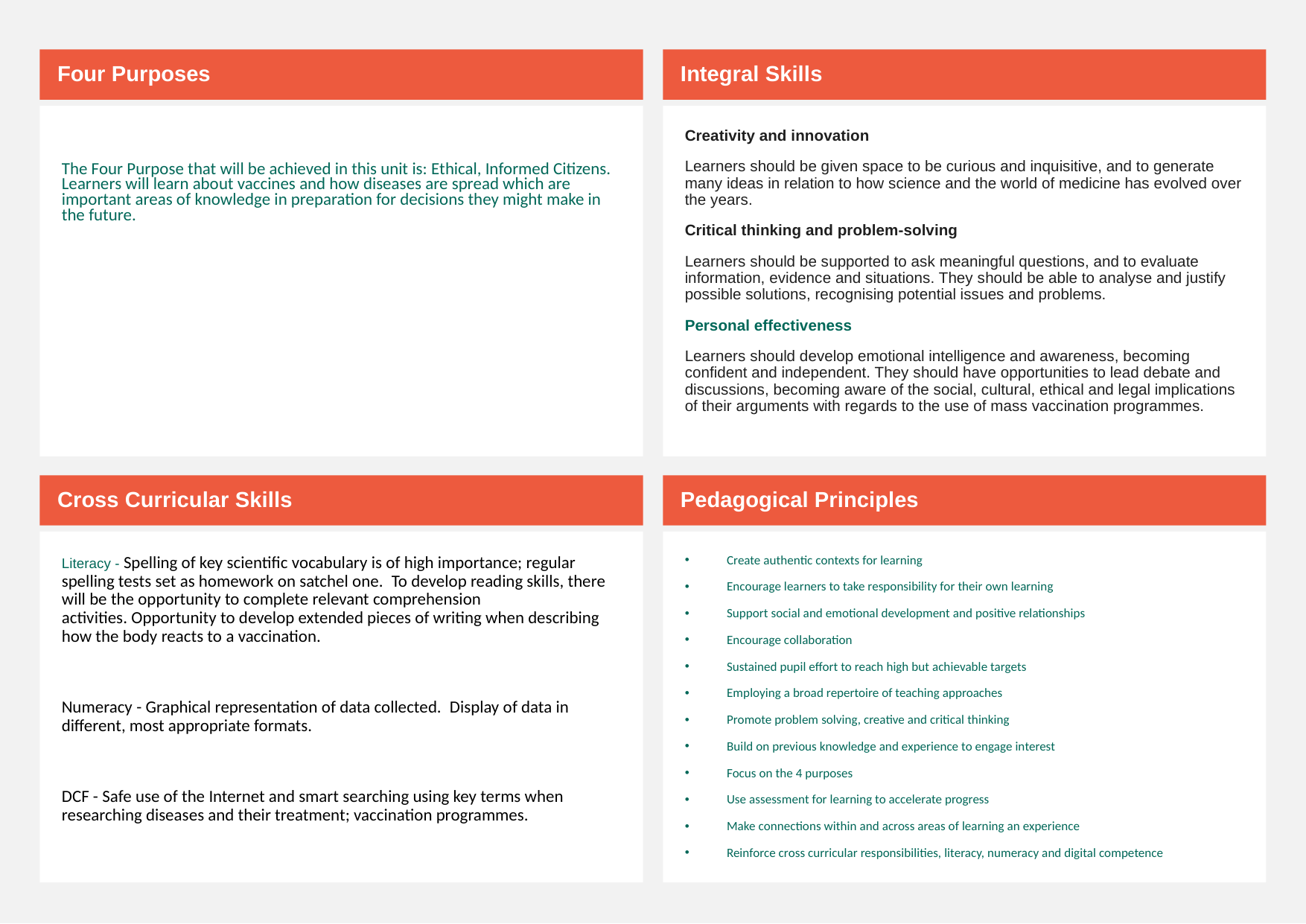

Four Purposes
Integral Skills

The Four Purpose that will be achieved in this unit is: Ethical, Informed Citizens. Learners will learn about vaccines and how diseases are spread which are important areas of knowledge in preparation for decisions they might make in the future.

Creativity and innovation
Learners should be given space to be curious and inquisitive, and to generate many ideas in relation to how science and the world of medicine has evolved over the years.
Critical thinking and problem-solving
Learners should be supported to ask meaningful questions, and to evaluate information, evidence and situations. They should be able to analyse and justify possible solutions, recognising potential issues and problems.
Personal effectiveness
Learners should develop emotional intelligence and awareness, becoming confident and independent. They should have opportunities to lead debate and discussions, becoming aware of the social, cultural, ethical and legal implications of their arguments with regards to the use of mass vaccination programmes.

Cross Curricular Skills
Pedagogical Principles
Literacy - Spelling of key scientific vocabulary is of high importance; regular spelling tests set as homework on satchel one.  To develop reading skills, there will be the opportunity to complete relevant comprehension activities. Opportunity to develop extended pieces of writing when describing how the body reacts to a vaccination.

Numeracy - Graphical representation of data collected.  Display of data in different, most appropriate formats.

DCF - Safe use of the Internet and smart searching using key terms when researching diseases and their treatment; vaccination programmes.

Create authentic contexts for learning
Encourage learners to take responsibility for their own learning
Support social and emotional development and positive relationships
Encourage collaboration
Sustained pupil effort to reach high but achievable targets
Employing a broad repertoire of teaching approaches
Promote problem solving, creative and critical thinking
Build on previous knowledge and experience to engage interest
Focus on the 4 purposes
Use assessment for learning to accelerate progress
Make connections within and across areas of learning an experience
Reinforce cross curricular responsibilities, literacy, numeracy and digital competence